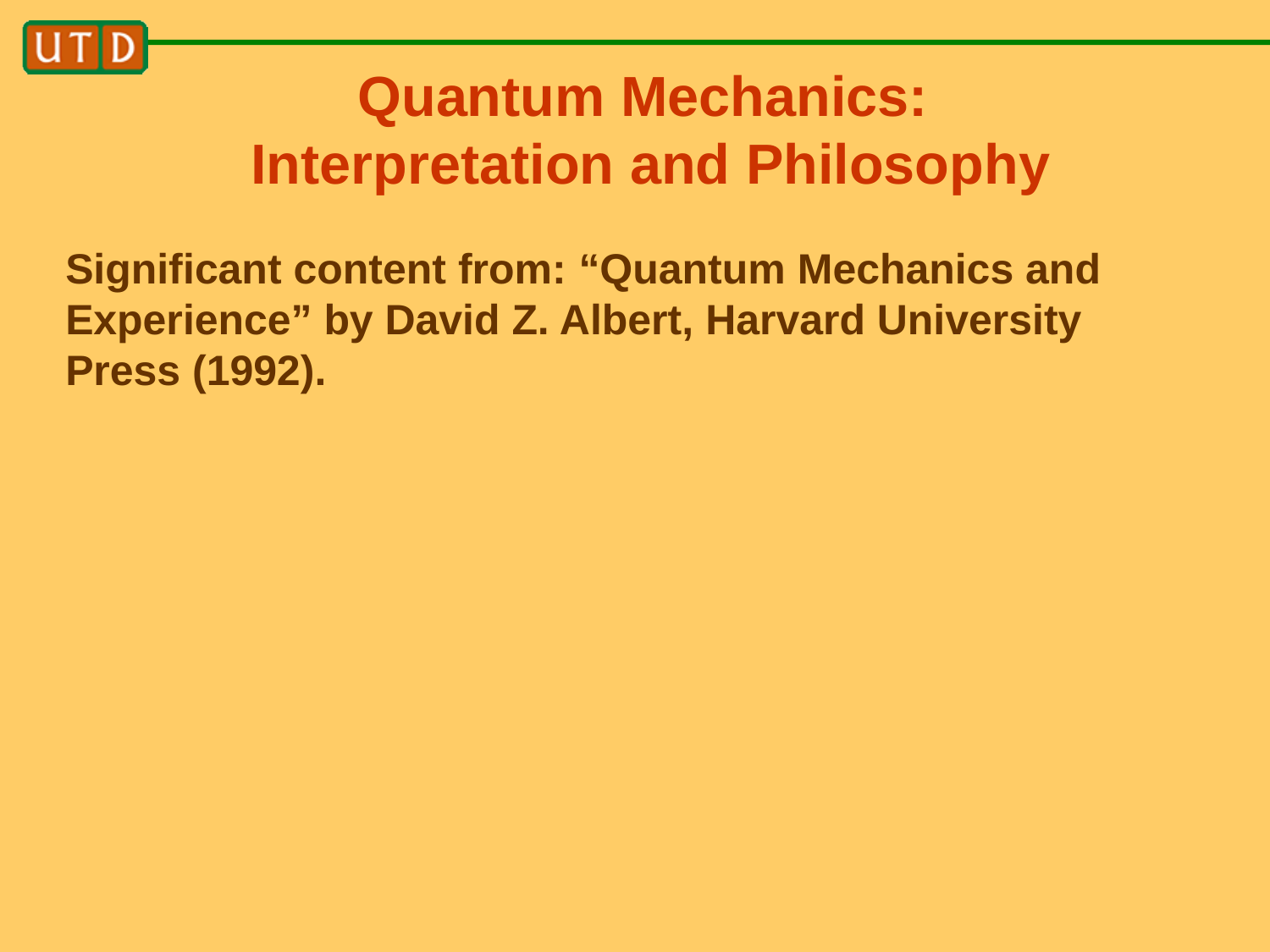

# Quantum Mechanics: Interpretation and Philosophy
Significant content from: “Quantum Mechanics and Experience” by David Z. Albert, Harvard University Press (1992).